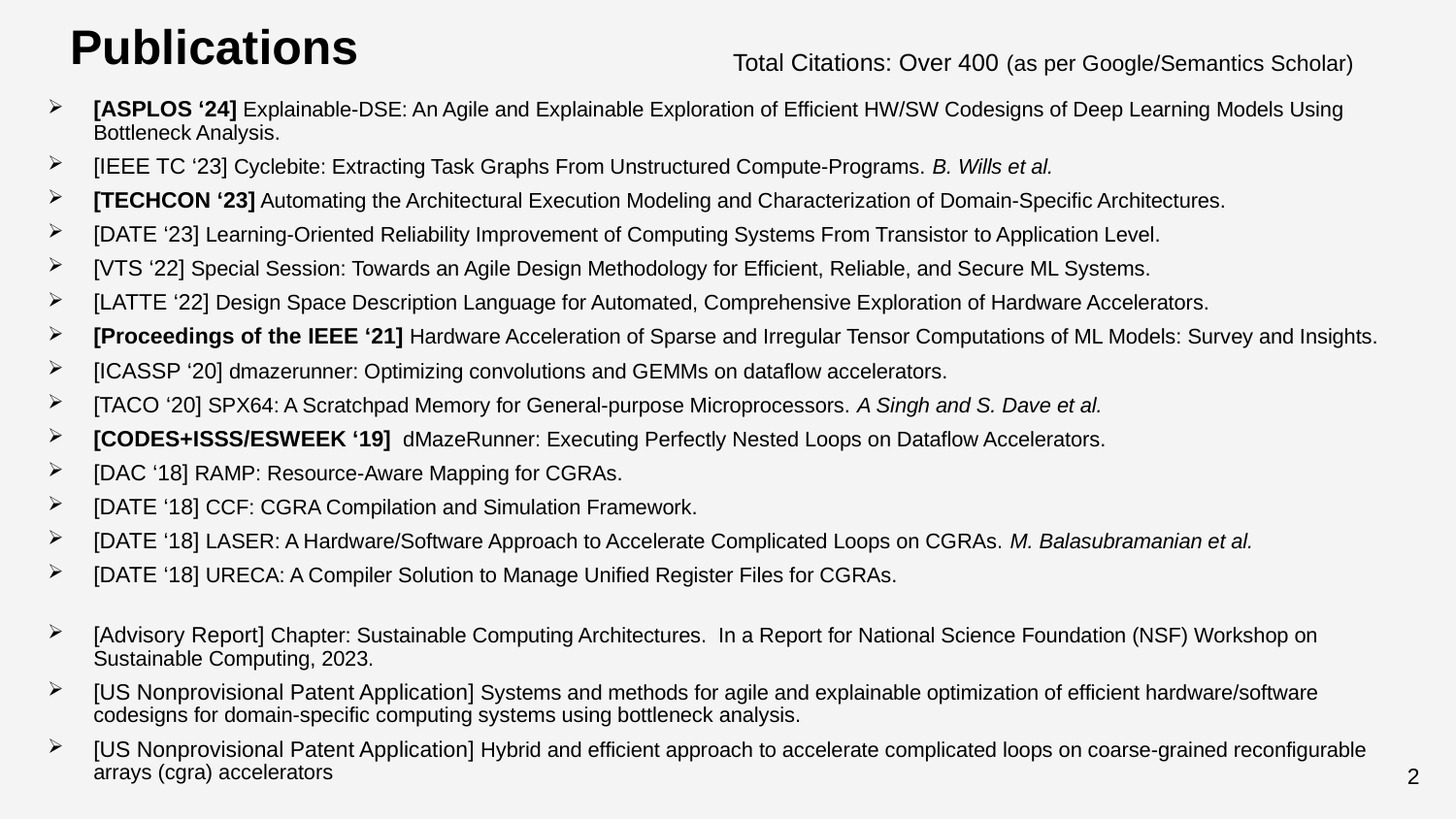

Publications
Total Citations: Over 400 (as per Google/Semantics Scholar)
[ASPLOS ‘24] Explainable-DSE: An Agile and Explainable Exploration of Efficient HW/SW Codesigns of Deep Learning Models Using Bottleneck Analysis.
[IEEE TC ‘23] Cyclebite: Extracting Task Graphs From Unstructured Compute-Programs. B. Wills et al.
[TECHCON ‘23] Automating the Architectural Execution Modeling and Characterization of Domain-Specific Architectures.
[DATE ‘23] Learning-Oriented Reliability Improvement of Computing Systems From Transistor to Application Level.
[VTS ‘22] Special Session: Towards an Agile Design Methodology for Efficient, Reliable, and Secure ML Systems.
[LATTE ‘22] Design Space Description Language for Automated, Comprehensive Exploration of Hardware Accelerators.
[Proceedings of the IEEE ‘21] Hardware Acceleration of Sparse and Irregular Tensor Computations of ML Models: Survey and Insights.
[ICASSP ‘20] dmazerunner: Optimizing convolutions and GEMMs on dataflow accelerators.
[TACO ‘20] SPX64: A Scratchpad Memory for General-purpose Microprocessors. A Singh and S. Dave et al.
[CODES+ISSS/ESWEEK ‘19]  dMazeRunner: Executing Perfectly Nested Loops on Dataflow Accelerators.
[DAC ‘18] RAMP: Resource-Aware Mapping for CGRAs.
[DATE ‘18] CCF: CGRA Compilation and Simulation Framework.
[DATE ‘18] LASER: A Hardware/Software Approach to Accelerate Complicated Loops on CGRAs. M. Balasubramanian et al.
[DATE ‘18] URECA: A Compiler Solution to Manage Unified Register Files for CGRAs.
[Advisory Report] Chapter: Sustainable Computing Architectures.  In a Report for National Science Foundation (NSF) Workshop on Sustainable Computing, 2023.
[US Nonprovisional Patent Application] Systems and methods for agile and explainable optimization of efficient hardware/software codesigns for domain-specific computing systems using bottleneck analysis.
[US Nonprovisional Patent Application] Hybrid and efficient approach to accelerate complicated loops on coarse-grained reconfigurable arrays (cgra) accelerators

2